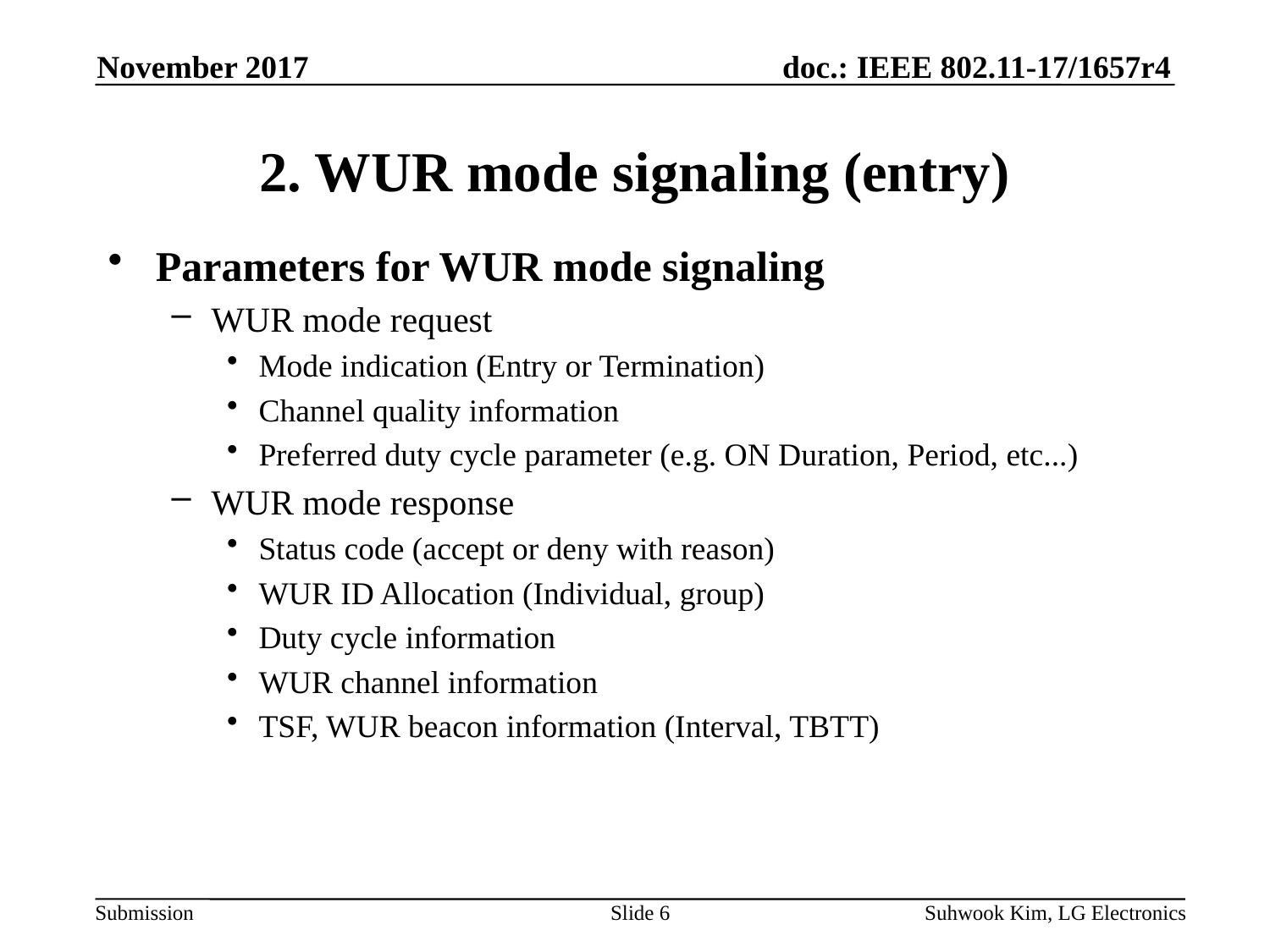

November 2017
# 2. WUR mode signaling (entry)
Parameters for WUR mode signaling
WUR mode request
Mode indication (Entry or Termination)
Channel quality information
Preferred duty cycle parameter (e.g. ON Duration, Period, etc...)
WUR mode response
Status code (accept or deny with reason)
WUR ID Allocation (Individual, group)
Duty cycle information
WUR channel information
TSF, WUR beacon information (Interval, TBTT)
Slide 6
Suhwook Kim, LG Electronics